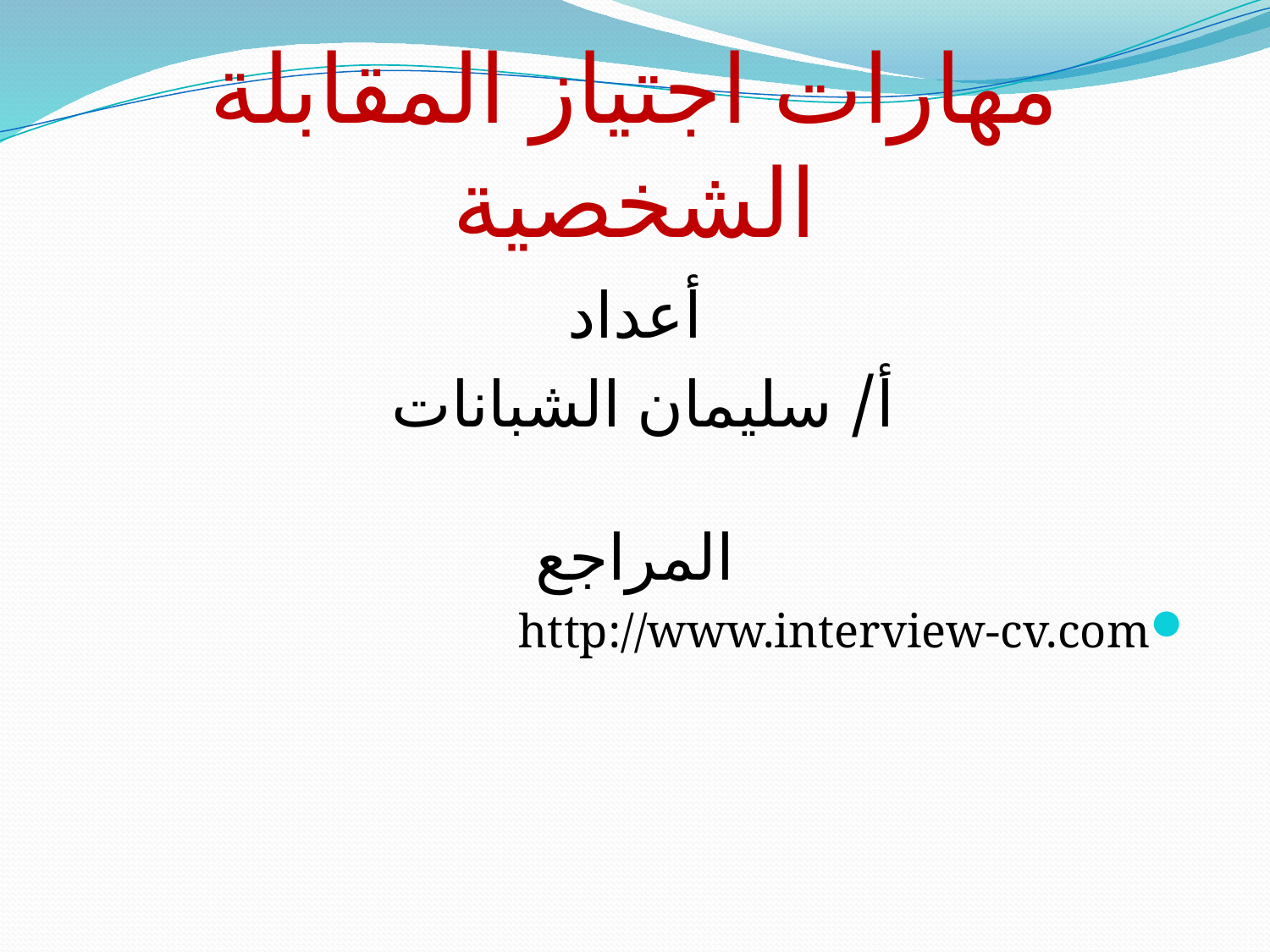

# مهارات اجتياز المقابلة الشخصية
أعداد
أ/ سليمان الشبانات

المراجع
http://www.interview-cv.com